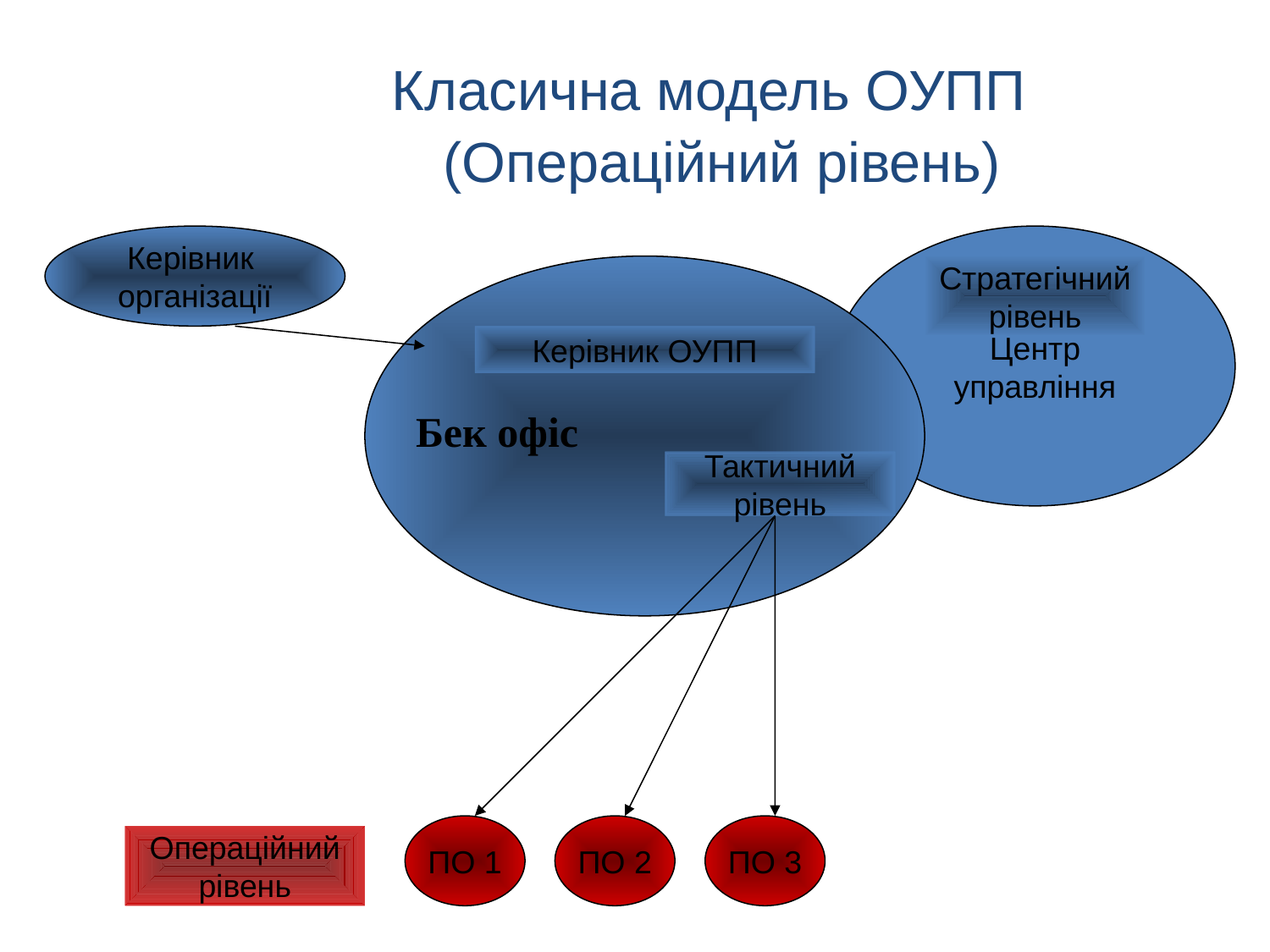

Класична модель ОУПП
	   (Операційний рівень)
#

Керівник
організації
Центр
управління

Стратегічний
рівень

Керівник ОУПП
Бек офіс
Тактичний
рівень

ПО 1
ПО 2
ПО 3
Операційний
рівень